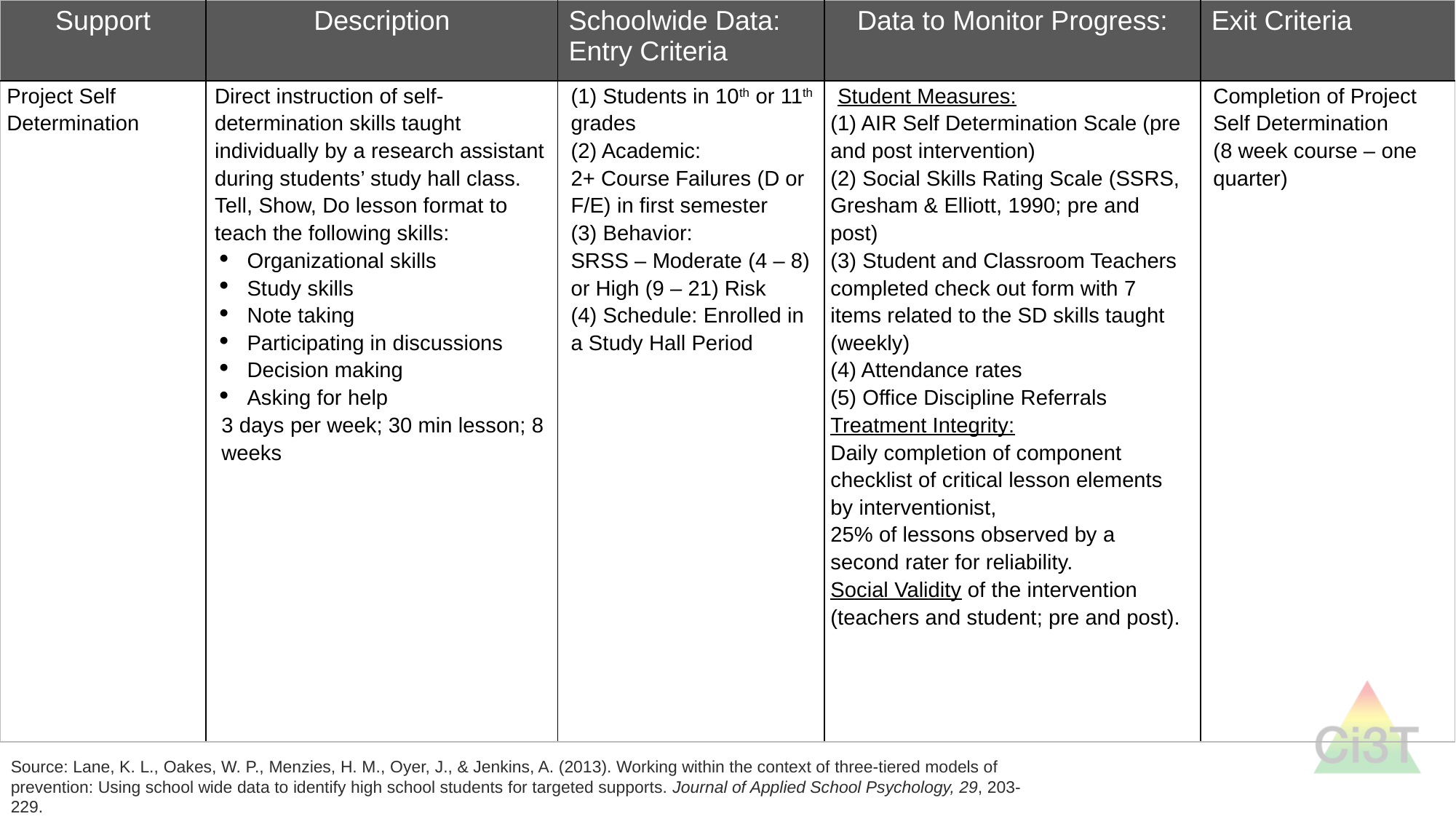

| Support | Description | Schoolwide Data: Entry Criteria | Data to Monitor Progress: | Exit Criteria |
| --- | --- | --- | --- | --- |
| Project Self Determination | Direct instruction of self-determination skills taught individually by a research assistant during students’ study hall class. Tell, Show, Do lesson format to teach the following skills: Organizational skills Study skills Note taking Participating in discussions Decision making Asking for help 3 days per week; 30 min lesson; 8 weeks | (1) Students in 10th or 11th grades (2) Academic: 2+ Course Failures (D or F/E) in first semester (3) Behavior: SRSS – Moderate (4 – 8) or High (9 – 21) Risk (4) Schedule: Enrolled in a Study Hall Period | Student Measures: (1) AIR Self Determination Scale (pre and post intervention) (2) Social Skills Rating Scale (SSRS, Gresham & Elliott, 1990; pre and post) (3) Student and Classroom Teachers completed check out form with 7 items related to the SD skills taught (weekly) (4) Attendance rates (5) Office Discipline Referrals Treatment Integrity: Daily completion of component checklist of critical lesson elements by interventionist, 25% of lessons observed by a second rater for reliability. Social Validity of the intervention (teachers and student; pre and post). | Completion of Project Self Determination (8 week course – one quarter) |
Source: Lane, K. L., Oakes, W. P., Menzies, H. M., Oyer, J., & Jenkins, A. (2013). Working within the context of three-tiered models of prevention: Using school wide data to identify high school students for targeted supports. Journal of Applied School Psychology, 29, 203-229.